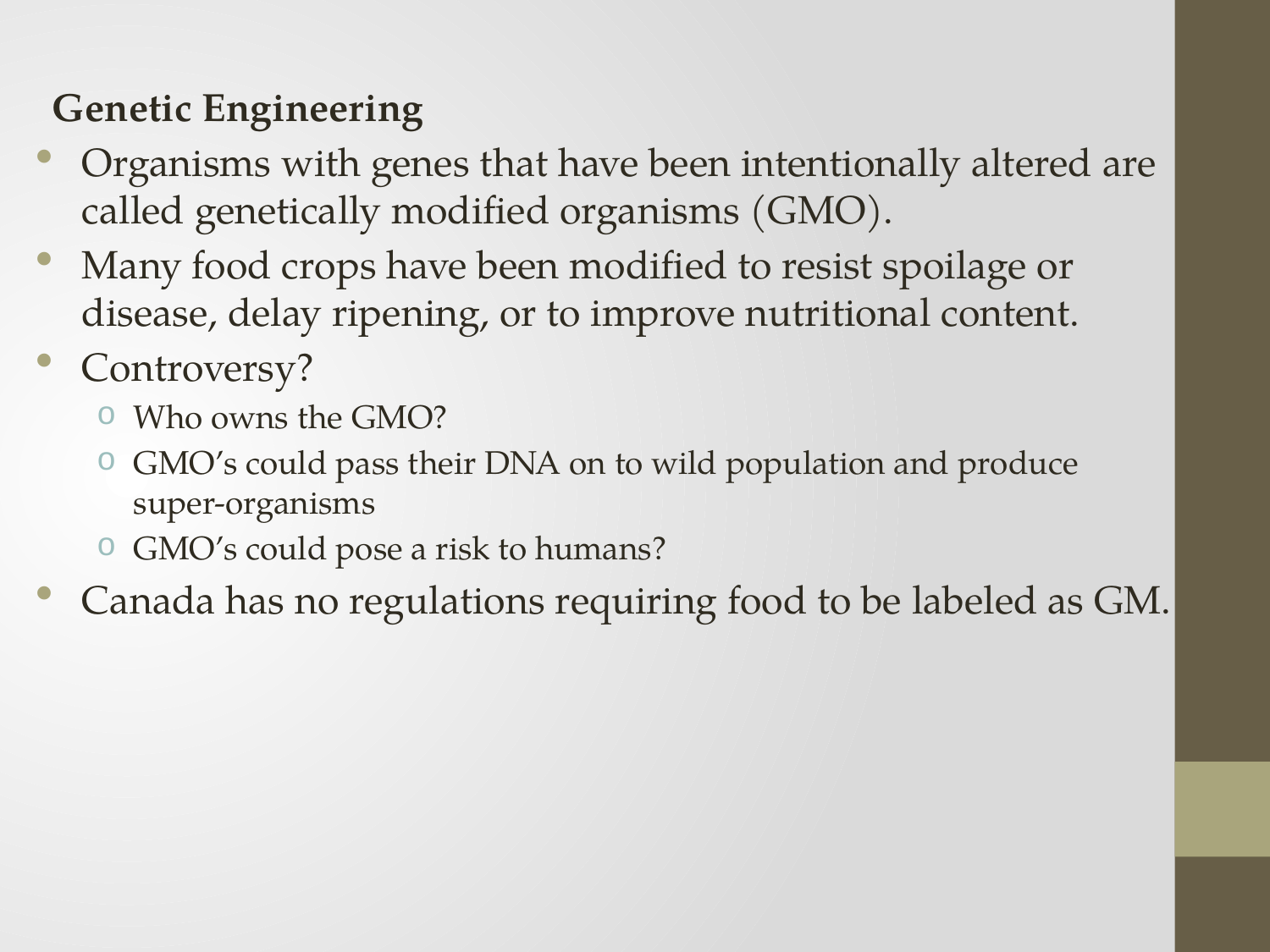

Genetic Engineering
Organisms with genes that have been intentionally altered are called genetically modified organisms (GMO).
Many food crops have been modified to resist spoilage or disease, delay ripening, or to improve nutritional content.
Controversy?
Who owns the GMO?
GMO’s could pass their DNA on to wild population and produce super-organisms
GMO’s could pose a risk to humans?
Canada has no regulations requiring food to be labeled as GM.